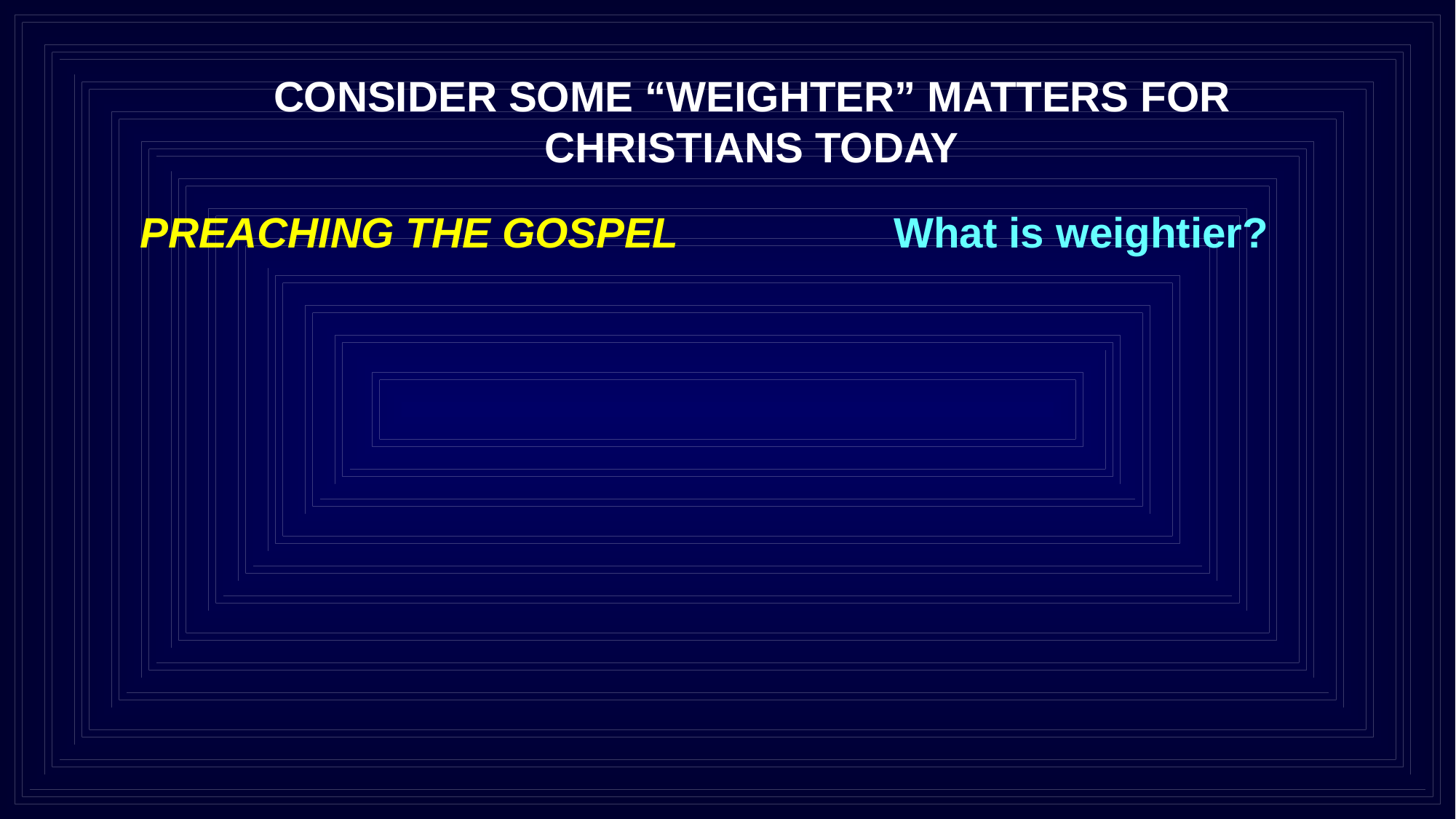

CONSIDER SOME “WEIGHTER” MATTERS FOR CHRISTIANS TODAY
PREACHING THE GOSPEL
         What is weightier?